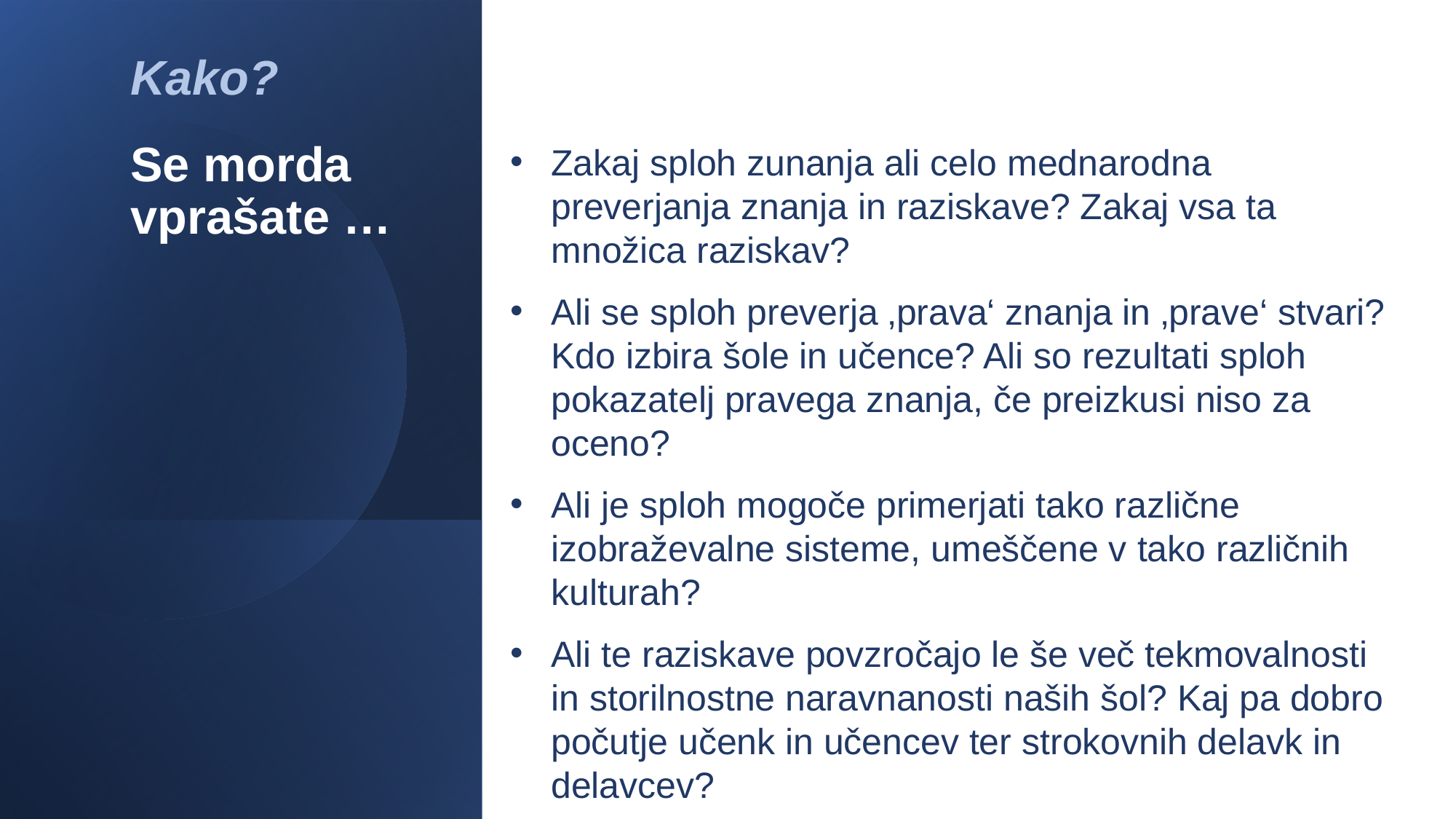

Kako?

# Se morda vprašate …
Zakaj sploh zunanja ali celo mednarodna preverjanja znanja in raziskave? Zakaj vsa ta množica raziskav?
Ali se sploh preverja ‚prava‘ znanja in ‚prave‘ stvari? Kdo izbira šole in učence? Ali so rezultati sploh pokazatelj pravega znanja, če preizkusi niso za oceno?
Ali je sploh mogoče primerjati tako različne izobraževalne sisteme, umeščene v tako različnih kulturah?
Ali te raziskave povzročajo le še več tekmovalnosti in storilnostne naravnanosti naših šol? Kaj pa dobro počutje učenk in učencev ter strokovnih delavk in delavcev?